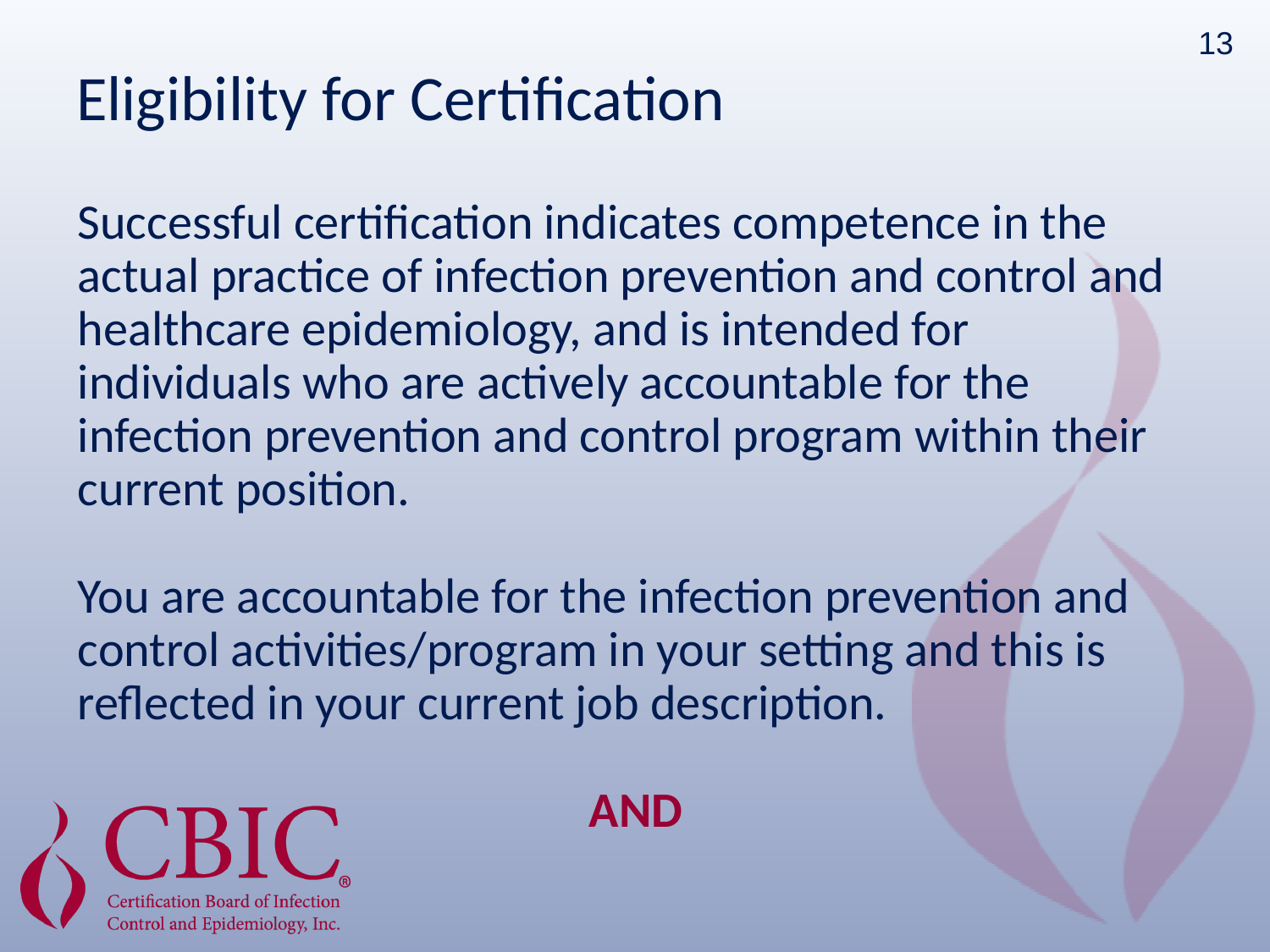

13
Eligibility for Certification
Successful certification indicates competence in the actual practice of infection prevention and control and healthcare epidemiology, and is intended for individuals who are actively accountable for the infection prevention and control program within their current position.

You are accountable for the infection prevention and control activities/program in your setting and this is reflected in your current job description.

AND